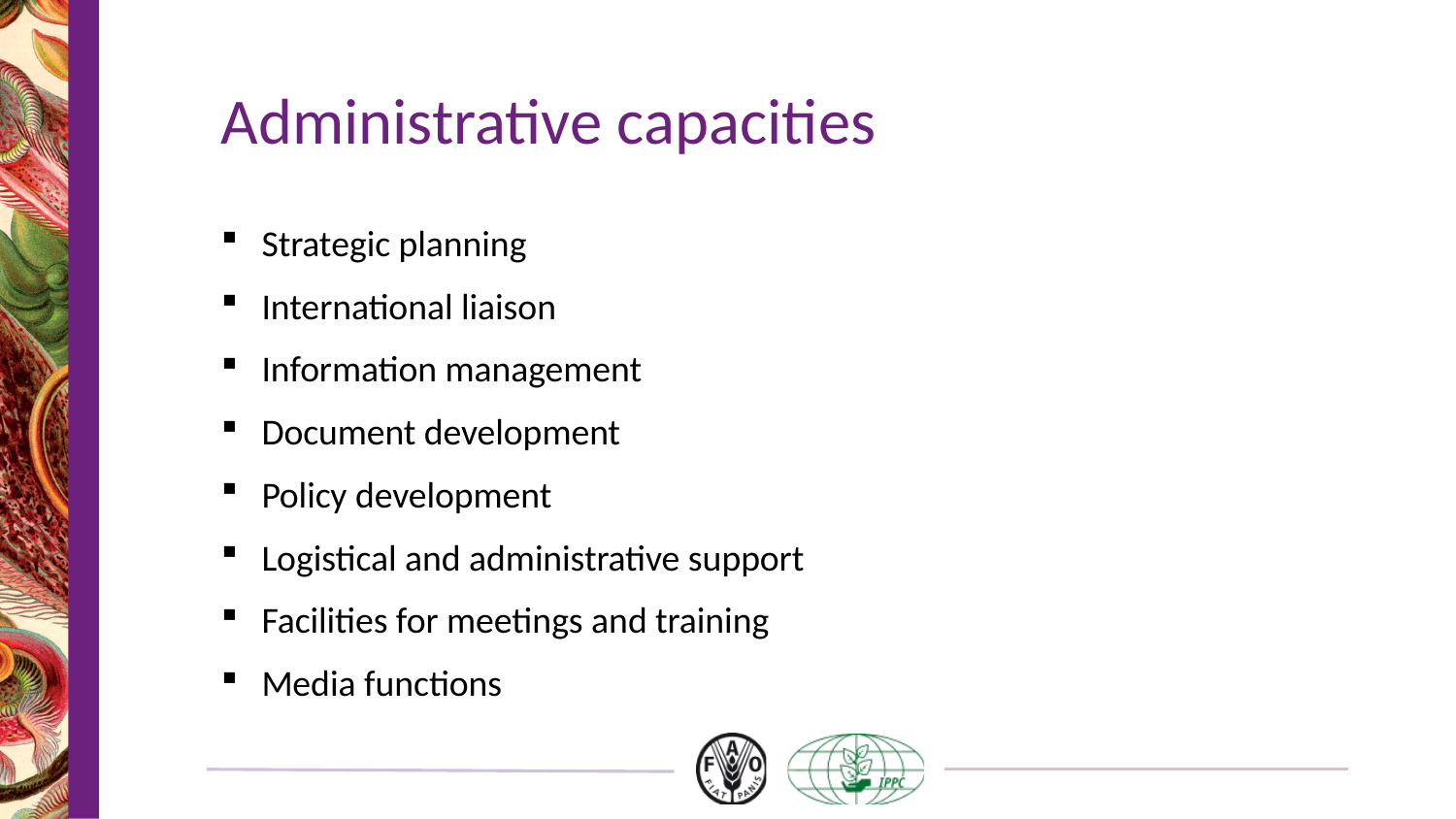

# Administrative capacities
Strategic planning
International liaison
Information management
Document development
Policy development
Logistical and administrative support
Facilities for meetings and training
Media functions